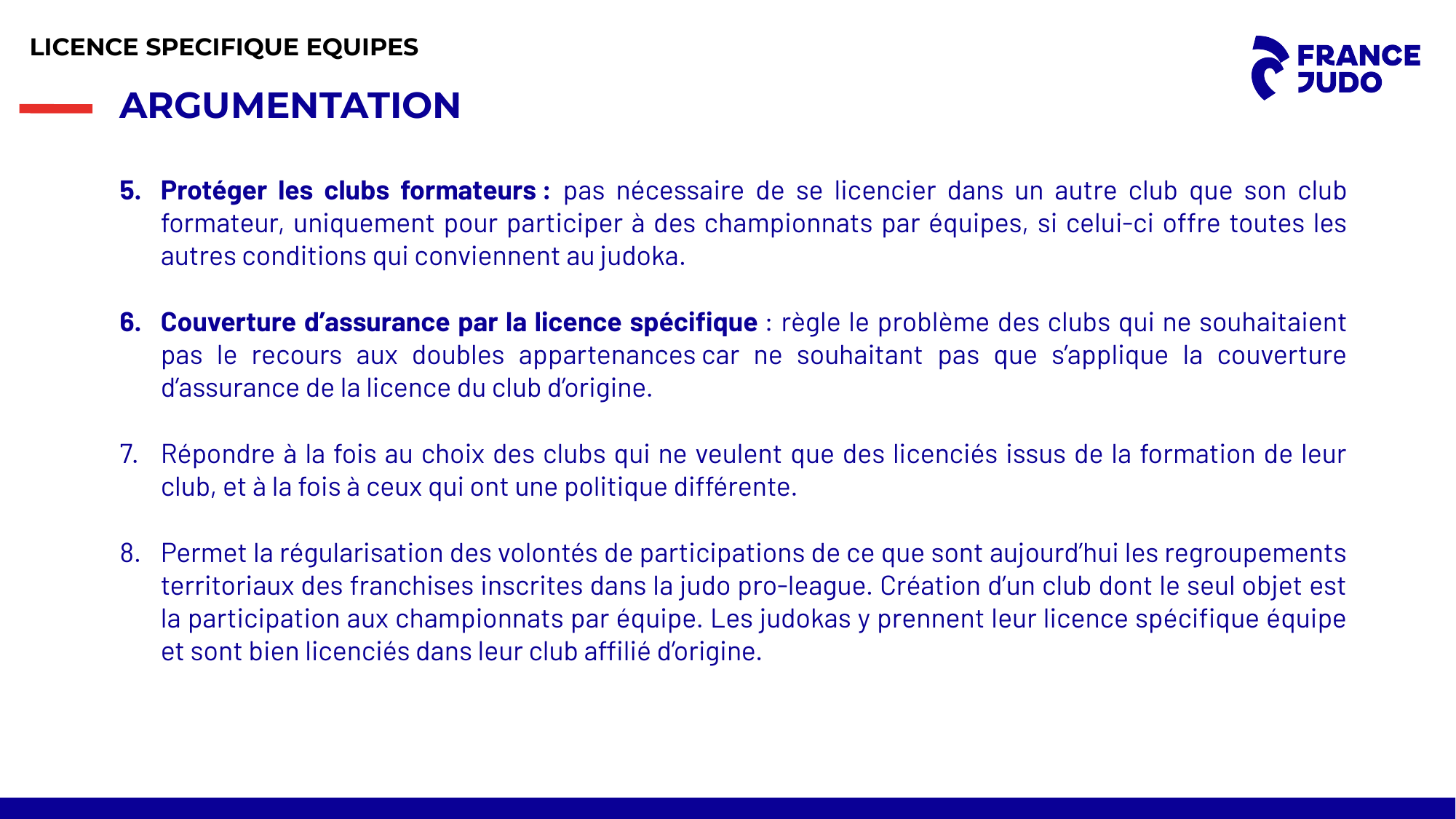

LICENCE SPECIFIQUE EQUIPES
ARGUMENTATION
Protéger les clubs formateurs : pas nécessaire de se licencier dans un autre club que son club formateur, uniquement pour participer à des championnats par équipes, si celui-ci offre toutes les autres conditions qui conviennent au judoka.
Couverture d’assurance par la licence spécifique : règle le problème des clubs qui ne souhaitaient pas le recours aux doubles appartenances car ne souhaitant pas que s’applique la couverture d’assurance de la licence du club d’origine.
Répondre à la fois au choix des clubs qui ne veulent que des licenciés issus de la formation de leur club, et à la fois à ceux qui ont une politique différente.
Permet la régularisation des volontés de participations de ce que sont aujourd’hui les regroupements territoriaux des franchises inscrites dans la judo pro-league. Création d’un club dont le seul objet est la participation aux championnats par équipe. Les judokas y prennent leur licence spécifique équipe et sont bien licenciés dans leur club affilié d’origine.